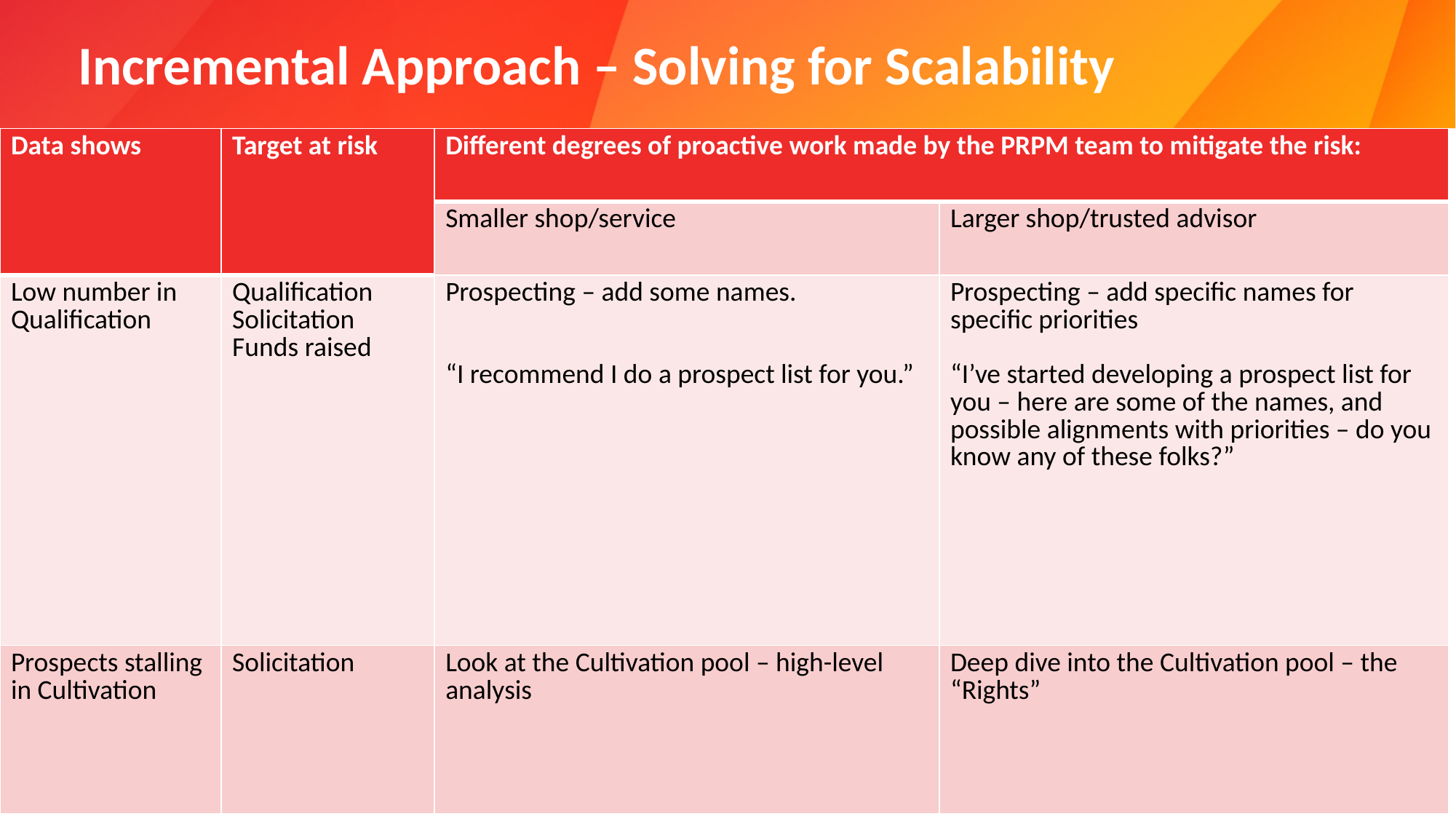

# Incremental Approach – Solving for Scalability
| Data shows | Target at risk | Different degrees of proactive work made by the PRPM team to mitigate the risk: |  |
| --- | --- | --- | --- |
|  |  | Smaller shop/service | Larger shop/trusted advisor |
| Low number in Qualification | Qualification Solicitation Funds raised | Prospecting – add some names. “I recommend I do a prospect list for you.” | Prospecting – add specific names for specific priorities “I’ve started developing a prospect list for you – here are some of the names, and possible alignments with priorities – do you know any of these folks?” |
| Prospects stalling in Cultivation | Solicitation | Look at the Cultivation pool – high-level analysis | Deep dive into the Cultivation pool – the “Rights” |

22